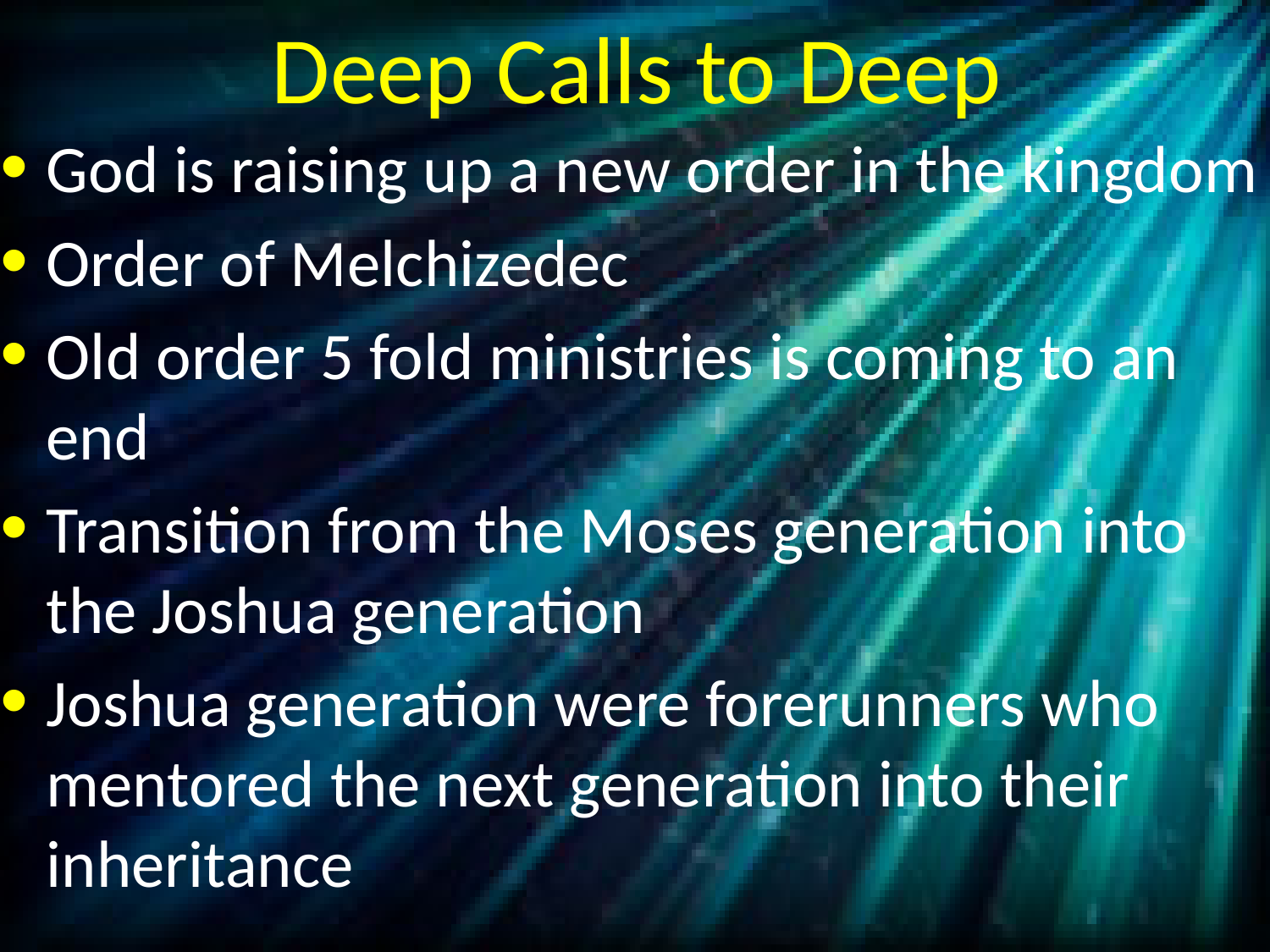

# Deep Calls to Deep
God is raising up a new order in the kingdom
Order of Melchizedec
Old order 5 fold ministries is coming to an end
Transition from the Moses generation into the Joshua generation
Joshua generation were forerunners who mentored the next generation into their inheritance